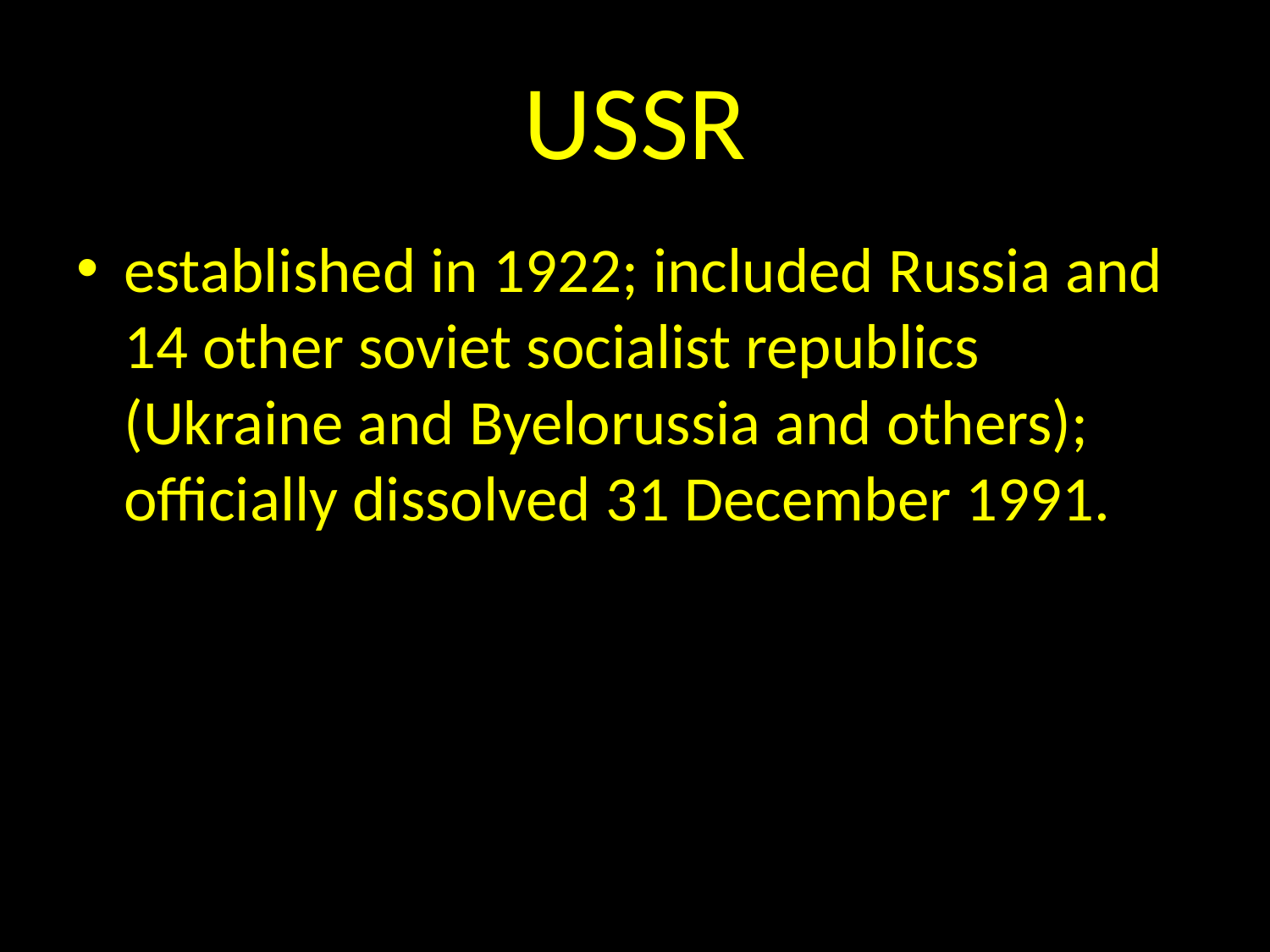

# USSR
established in 1922; included Russia and 14 other soviet socialist republics (Ukraine and Byelorussia and others); officially dissolved 31 December 1991.